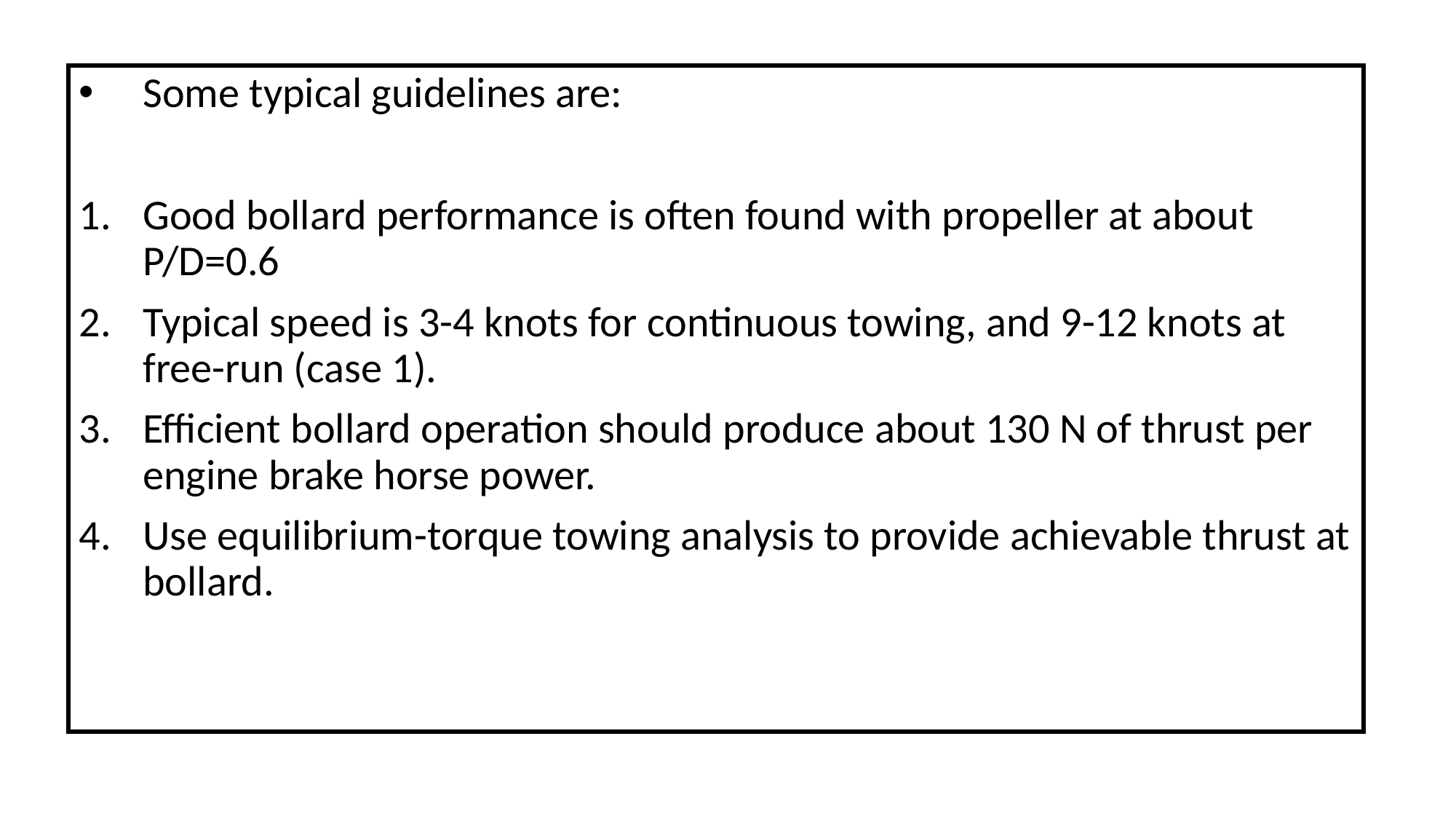

Some typical guidelines are:

Good bollard performance is often found with propeller at about P/D=0.6
Typical speed is 3-4 knots for continuous towing, and 9-12 knots at free-run (case 1).
Efficient bollard operation should produce about 130 N of thrust per engine brake horse power.
Use equilibrium-torque towing analysis to provide achievable thrust at bollard.